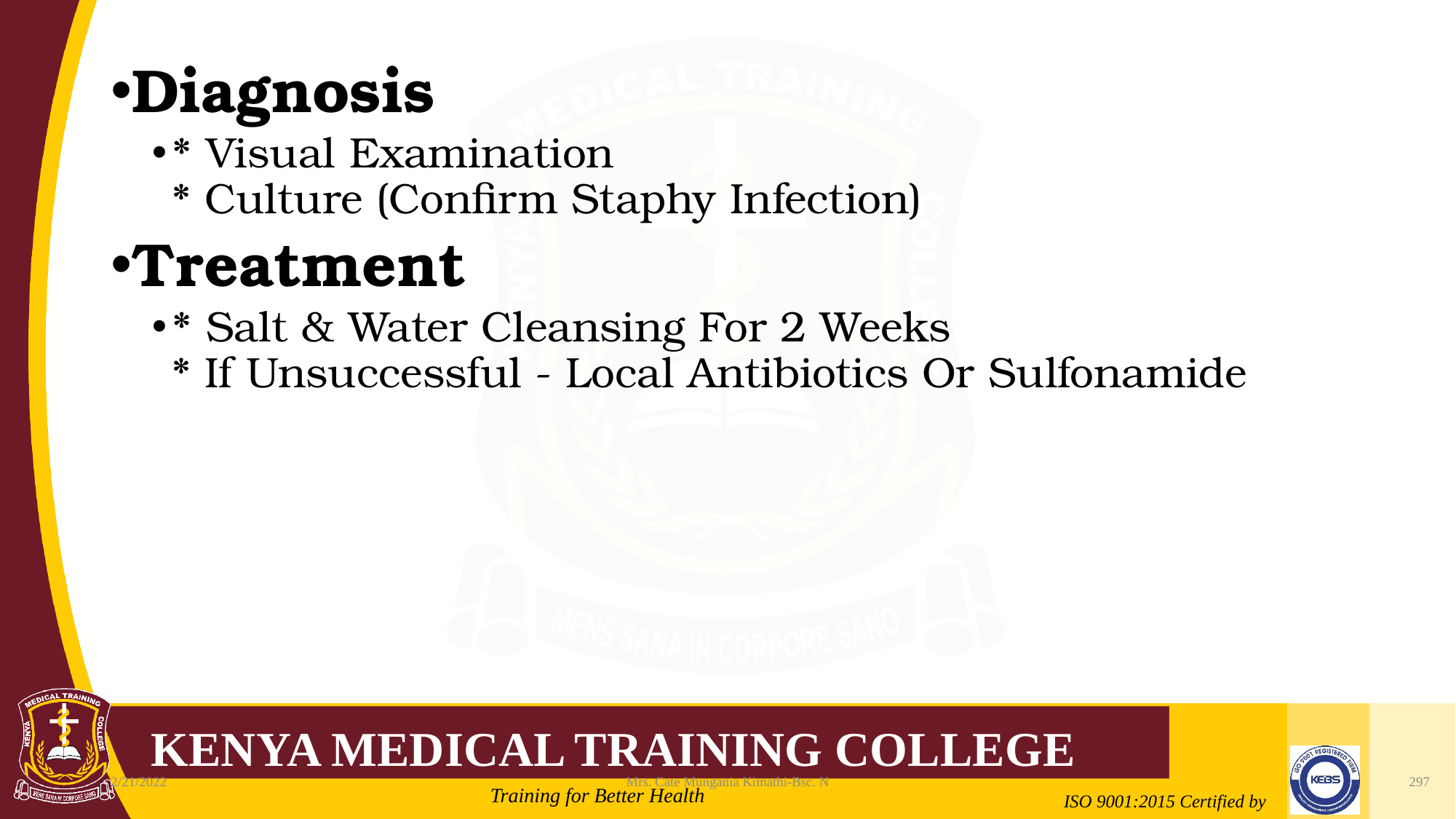

#
Diagnosis
* Visual Examination
* Culture (Confirm Staphy Infection)
Treatment
* Salt & Water Cleansing For 2 Weeks
* If Unsuccessful - Local Antibiotics Or Sulfonamide
2/21/2022
Mrs. Cate Mungania Kimathi-Bsc. N
297